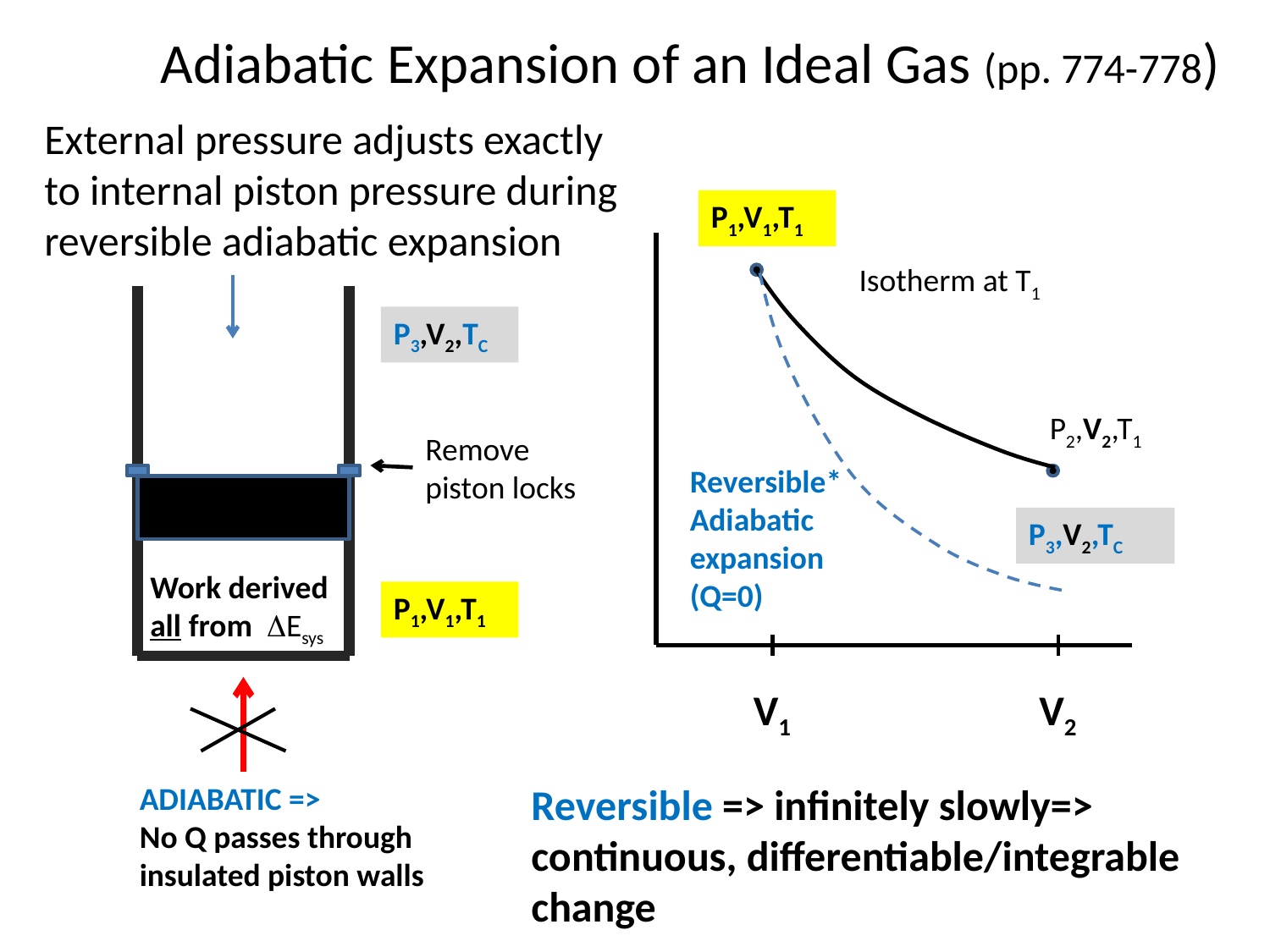

Adiabatic Expansion of an Ideal Gas (pp. 774-778)
External pressure adjusts exactly to internal piston pressure during reversible adiabatic expansion
P1,V1,T1
Isotherm at T1

P3,V2,TC
P2,V2,T1
Remove piston locks
Reversible*
Adiabatic expansion
(Q=0)

P3,V2,TC
Work derived all from  ΔEsys
P1,V1,T1
V1
V2
ADIABATIC =>
No Q passes through insulated piston walls
Reversible => infinitely slowly=> continuous, differentiable/integrable change